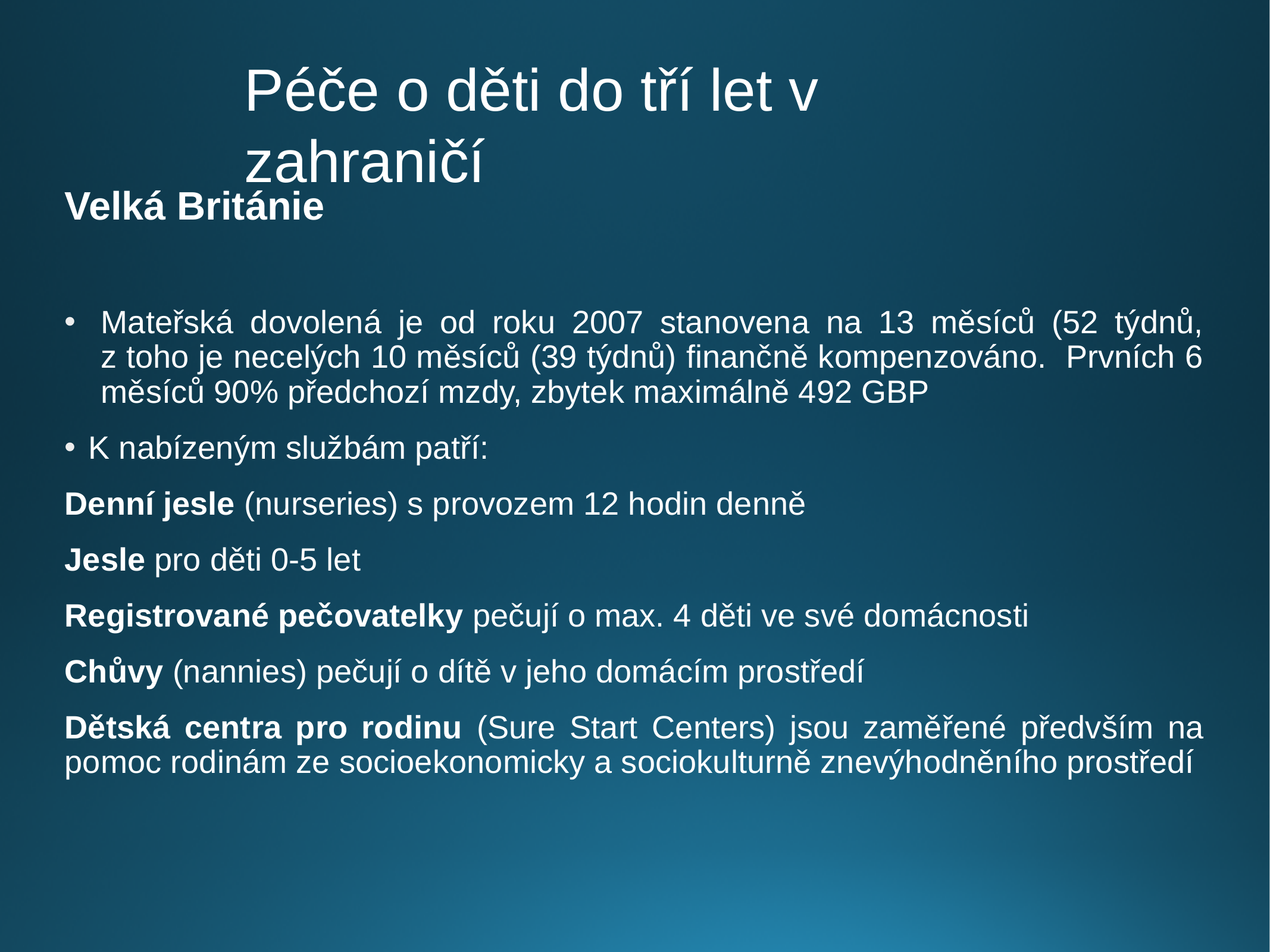

Péče o děti do tří let v zahraničí
Velká Británie

Mateřská dovolená je od roku 2007 stanovena na 13 měsíců (52 týdnů, z toho je necelých 10 měsíců (39 týdnů) finančně kompenzováno.  Prvních 6 měsíců 90% předchozí mzdy, zbytek maximálně 492 GBP
K nabízeným službám patří:
Denní jesle (nurseries) s provozem 12 hodin denně
Jesle pro děti 0-5 let
Registrované pečovatelky pečují o max. 4 děti ve své domácnosti
Chůvy (nannies) pečují o dítě v jeho domácím prostředí
Dětská centra pro rodinu (Sure Start Centers) jsou zaměřené předvším na pomoc rodinám ze socioekonomicky a sociokulturně znevýhodněního prostředí